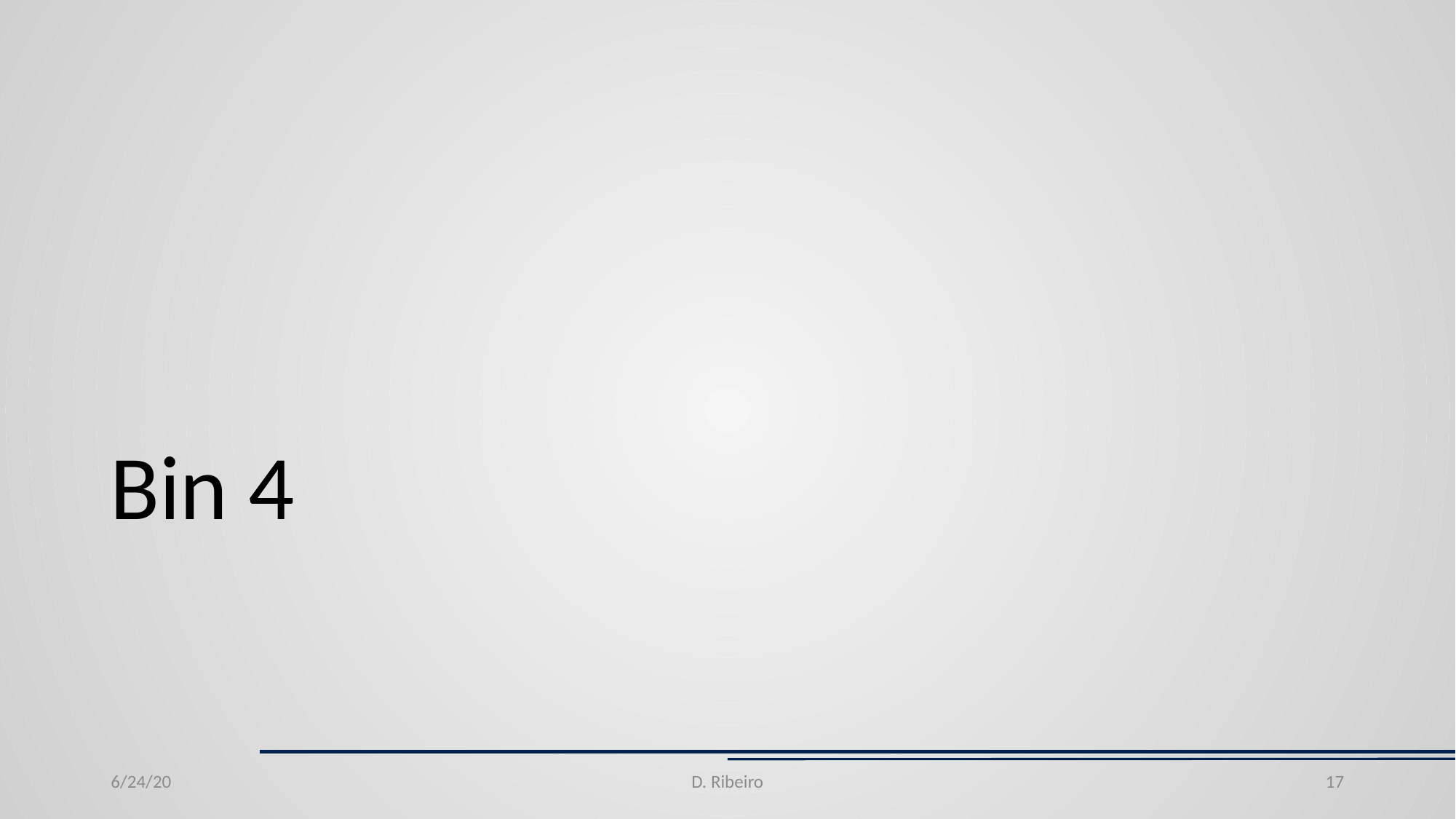

# Bin 4

6/24/20
D. Ribeiro
17